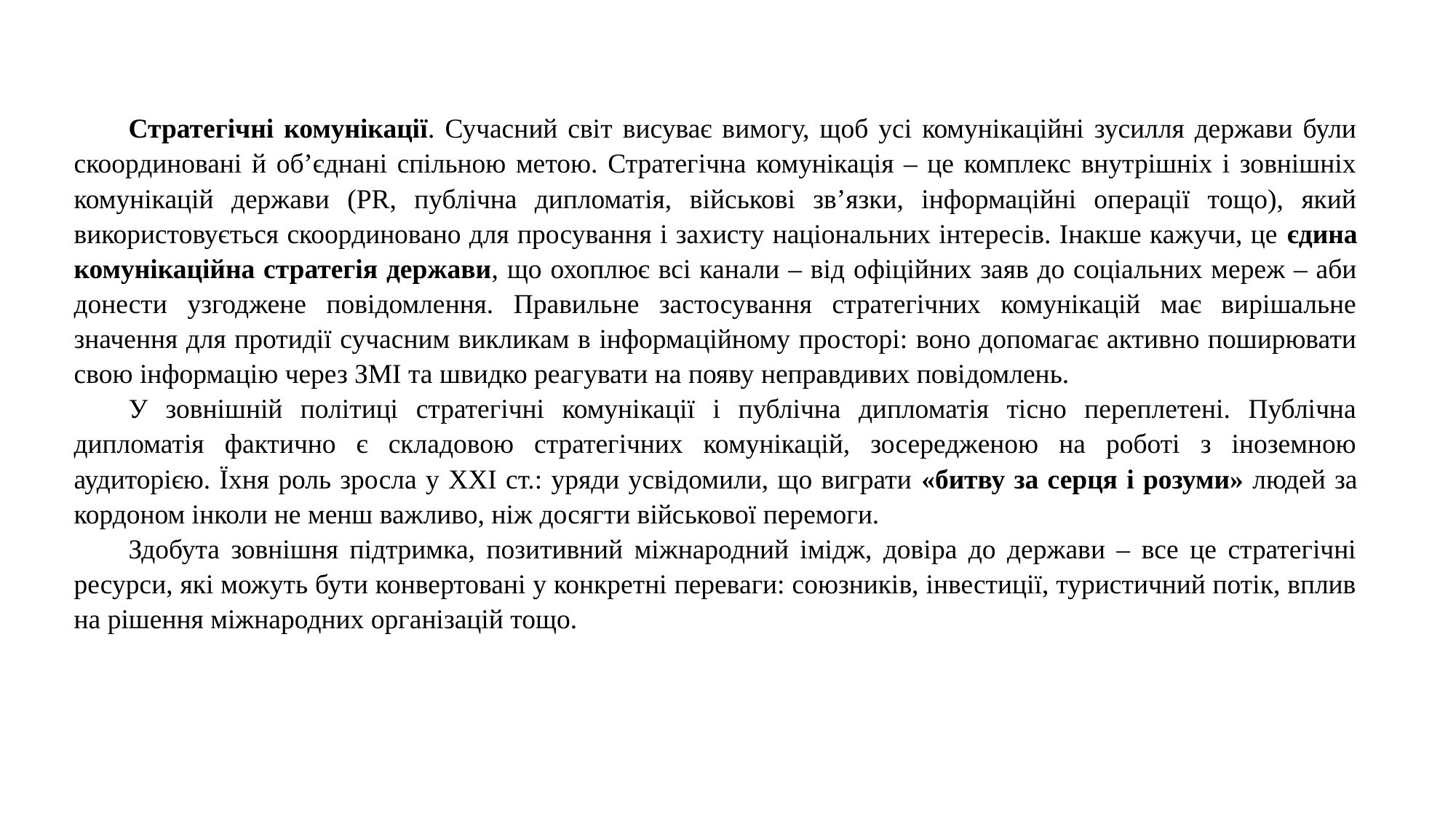

Стратегічні комунікації. Сучасний світ висуває вимогу, щоб усі комунікаційні зусилля держави були скоординовані й об’єднані спільною метою. Стратегічна комунікація – це комплекс внутрішніх і зовнішніх комунікацій держави (PR, публічна дипломатія, військові зв’язки, інформаційні операції тощо), який використовується скоординовано для просування і захисту національних інтересів. Інакше кажучи, це єдина комунікаційна стратегія держави, що охоплює всі канали – від офіційних заяв до соціальних мереж – аби донести узгоджене повідомлення. Правильне застосування стратегічних комунікацій має вирішальне значення для протидії сучасним викликам в інформаційному просторі: воно допомагає активно поширювати свою інформацію через ЗМІ та швидко реагувати на появу неправдивих повідомлень.
У зовнішній політиці стратегічні комунікації і публічна дипломатія тісно переплетені. Публічна дипломатія фактично є складовою стратегічних комунікацій, зосередженою на роботі з іноземною аудиторією. Їхня роль зросла у ХХІ ст.: уряди усвідомили, що виграти «битву за серця і розуми» людей за кордоном інколи не менш важливо, ніж досягти військової перемоги.
Здобута зовнішня підтримка, позитивний міжнародний імідж, довіра до держави – все це стратегічні ресурси, які можуть бути конвертовані у конкретні переваги: союзників, інвестиції, туристичний потік, вплив на рішення міжнародних організацій тощо.